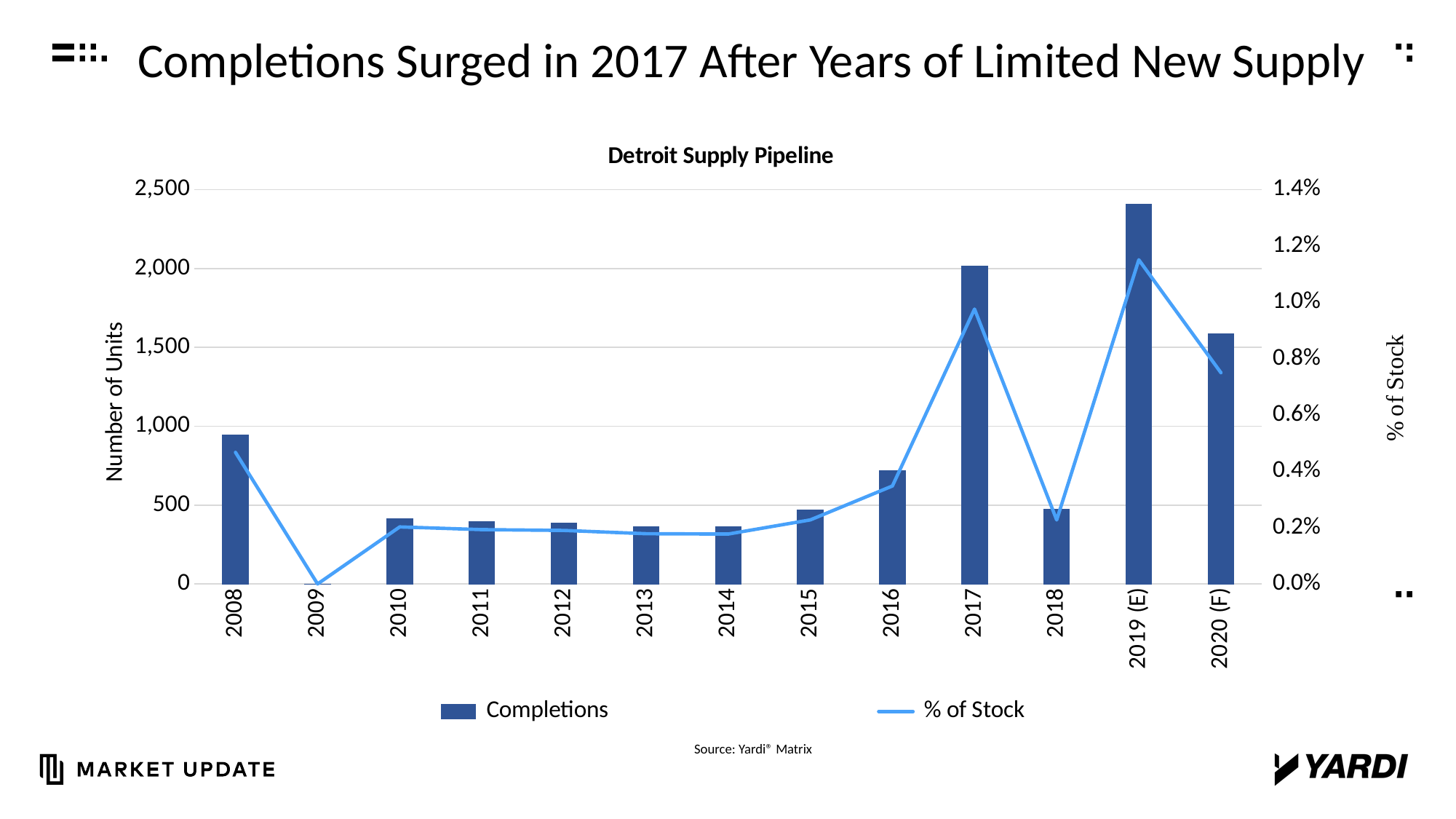

Completions Surged in 2017 After Years of Limited New Supply

### Chart: Detroit Supply Pipeline

| Category |  Completions  |  % of Stock  |
|---|---|---|
| 2008 | 946.0 | 0.004670613153750068 |
| 2009 | 0.0 | 0.0 |
| 2010 | 412.0 | 0.0020246794667033597 |
| 2011 | 393.0 | 0.001927405947003693 |
| 2012 | 388.0 | 0.001899223667851234 |
| 2013 | 365.0 | 0.0017832540233142142 |
| 2014 | 363.0 | 0.0017703258277370554 |
| 2015 | 467.0 | 0.002273501776933937 |
| 2016 | 716.0 | 0.00347780470863671 |
| 2017 | 2016.0 | 0.009758317077538929 |
| 2018 | 474.0 | 0.0022721934336485962 |
| 2019 (E) | 2406.0 | 0.01150739180134205 |
| 2020 (F) | 1586.0 | 0.007499207996633395 |
Source: Yardi® Matrix